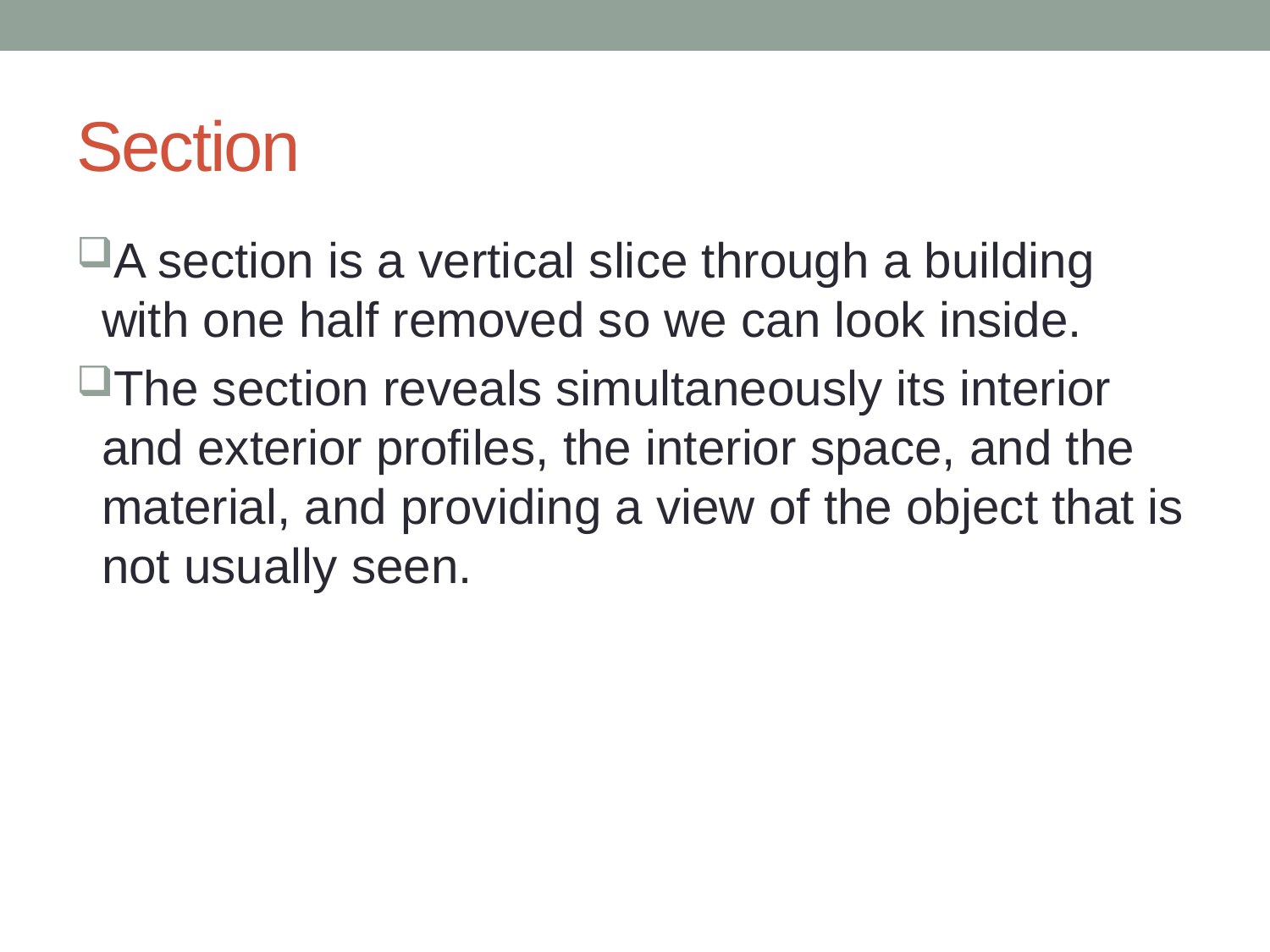

# Section
A section is a vertical slice through a building with one half removed so we can look inside.
The section reveals simultaneously its interior and exterior profiles, the interior space, and the material, and providing a view of the object that is not usually seen.